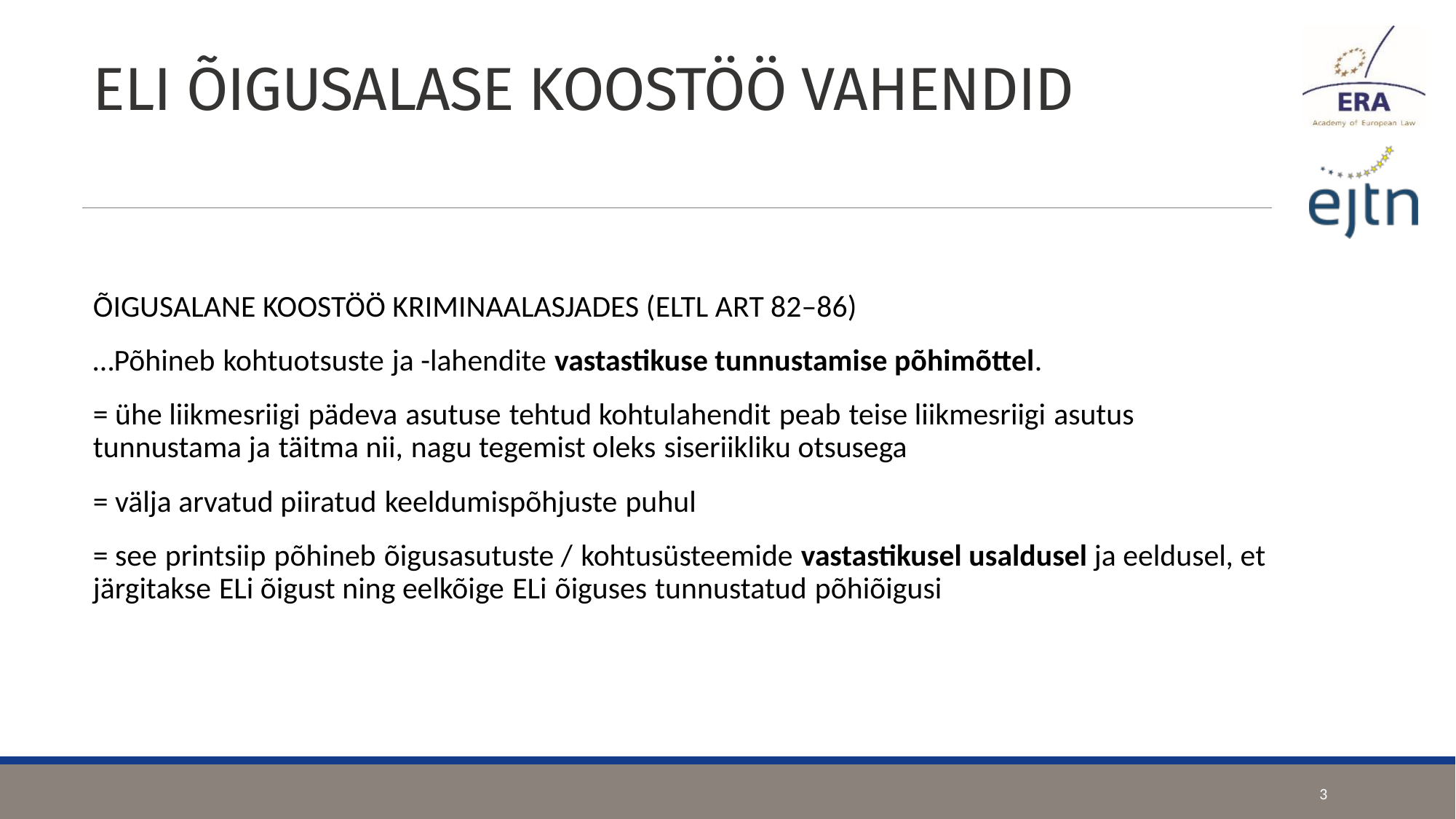

# ELI ÕIGUSALASE KOOSTÖÖ VAHENDID

ÕIGUSALANE KOOSTÖÖ KRIMINAALASJADES (ELTL ART 82–86)
…Põhineb kohtuotsuste ja -lahendite vastastikuse tunnustamise põhimõttel.
= ühe liikmesriigi pädeva asutuse tehtud kohtulahendit peab teise liikmesriigi asutus tunnustama ja täitma nii, nagu tegemist oleks siseriikliku otsusega
= välja arvatud piiratud keeldumispõhjuste puhul
= see printsiip põhineb õigusasutuste / kohtusüsteemide vastastikusel usaldusel ja eeldusel, et järgitakse ELi õigust ning eelkõige ELi õiguses tunnustatud põhiõigusi

3